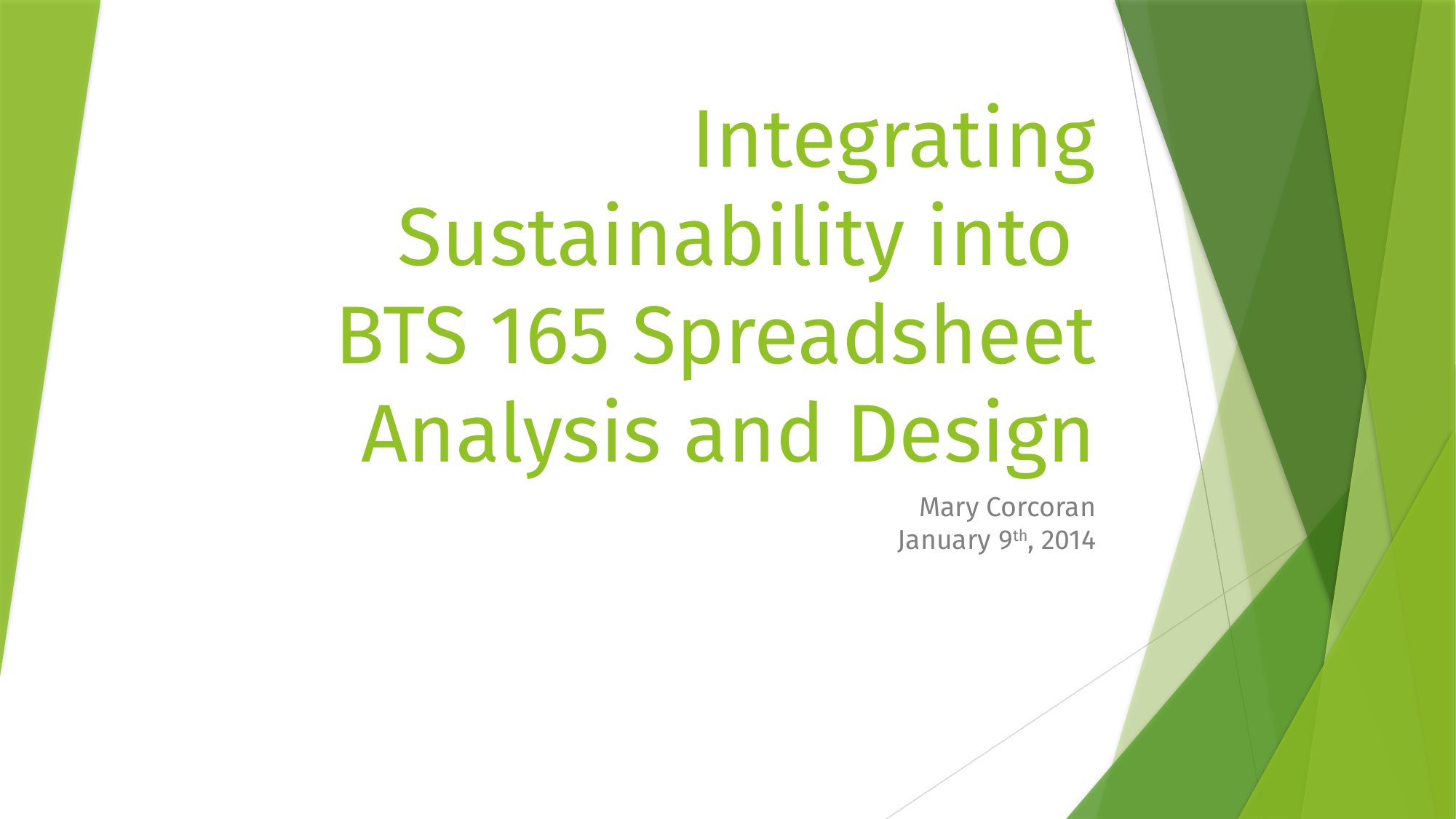

# Integrating Sustainability into BTS 165 Spreadsheet Analysis and Design
Mary Corcoran
January 9th, 2014